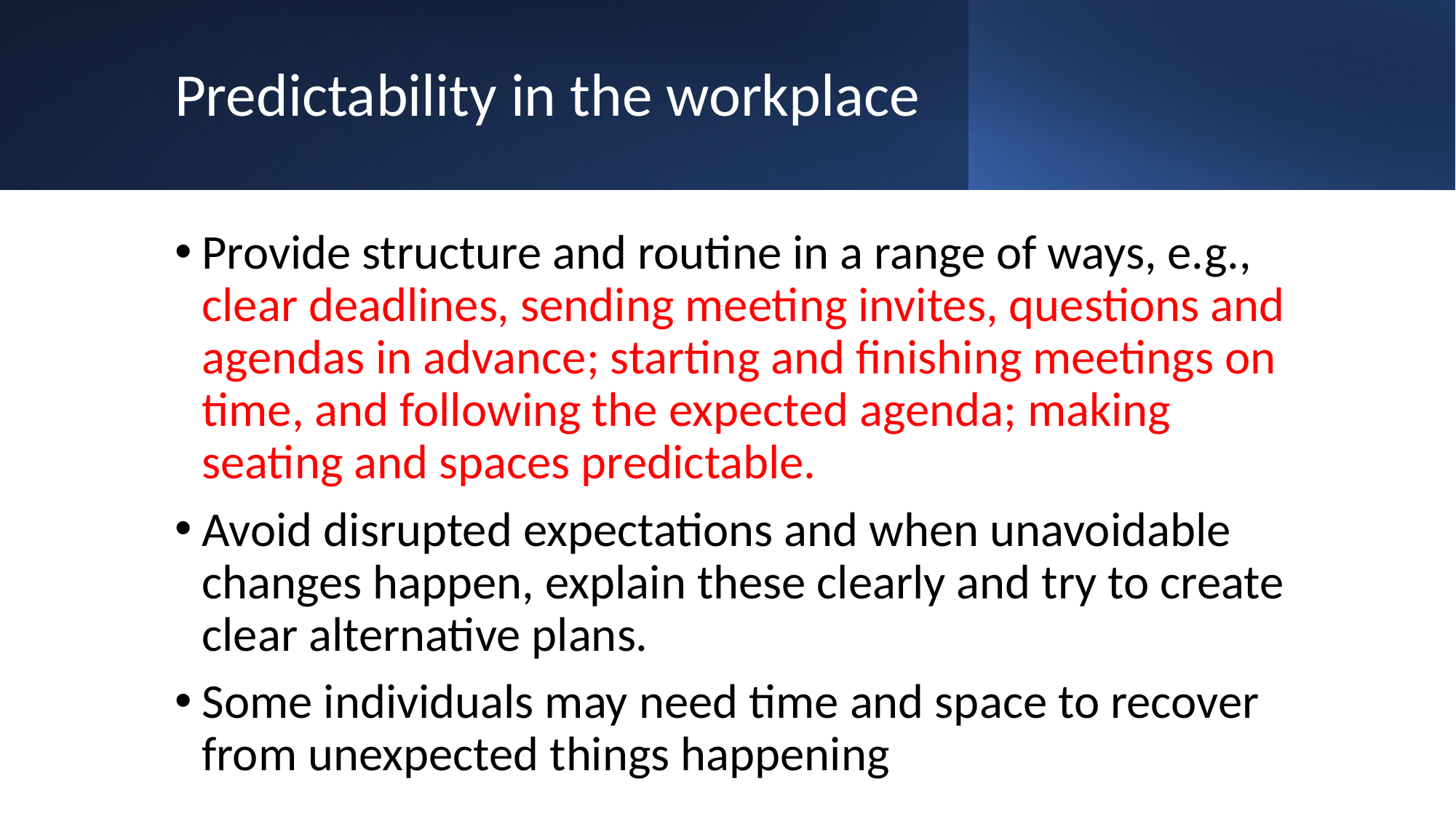

# Predictability in the workplace
Provide structure and routine in a range of ways, e.g., clear deadlines, sending meeting invites, questions and agendas in advance; starting and finishing meetings on time, and following the expected agenda; making seating and spaces predictable.
Avoid disrupted expectations and when unavoidable changes happen, explain these clearly and try to create clear alternative plans.
Some individuals may need time and space to recover from unexpected things happening